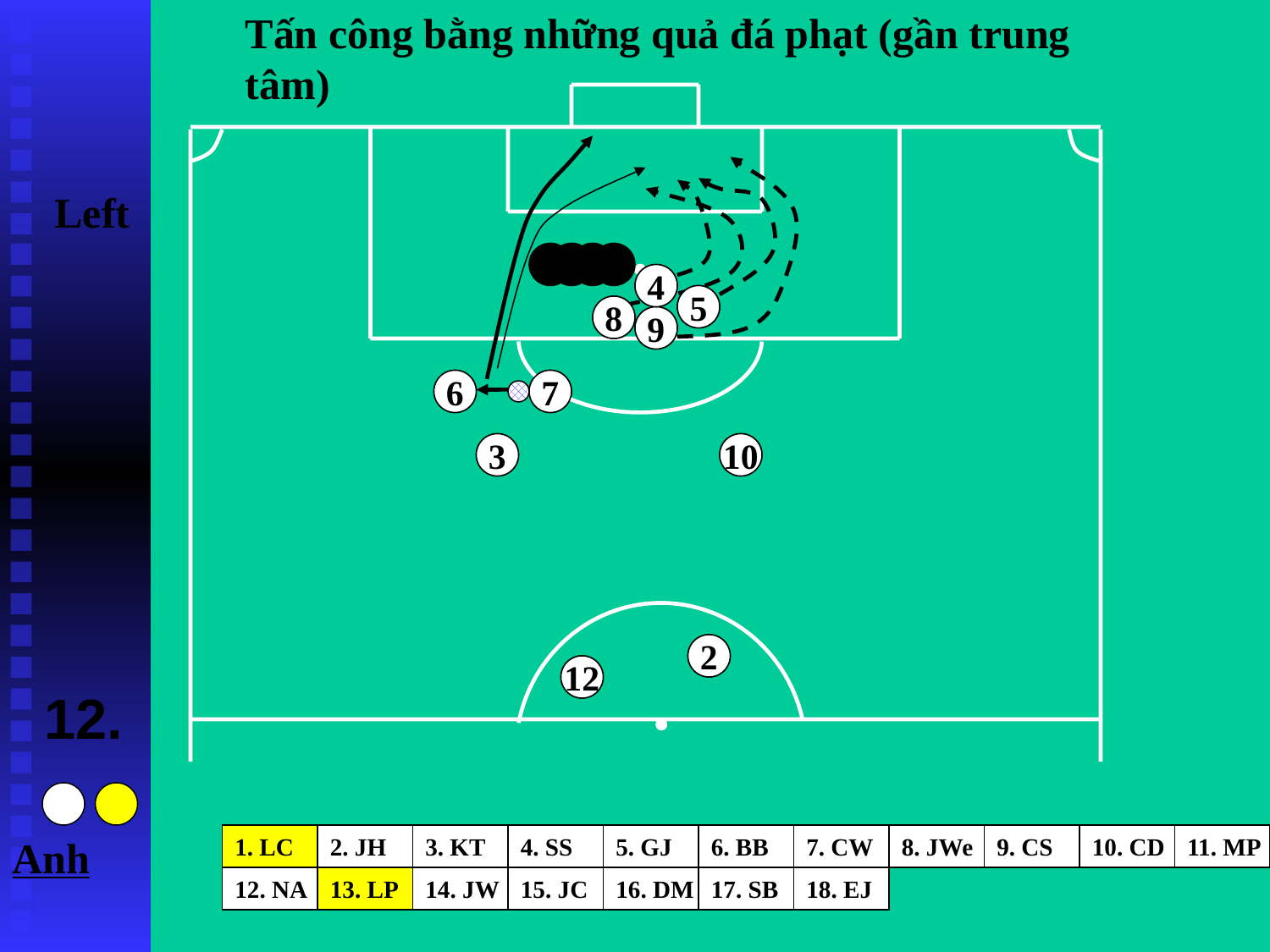

Tấn công bằng những quả đá phạt (gần trung tâm)

Left

4

5

8

9

6

7

3

10

2

12
12.

Anh

1. LC
2. JH
3. KT
4. SS
5. GJ
6. BB
7. CW
8. JWe
9. CS
10. CD
11. MP
12. NA
13. LP
14. JW
15. JC
16. DM
17. SB
18. EJ